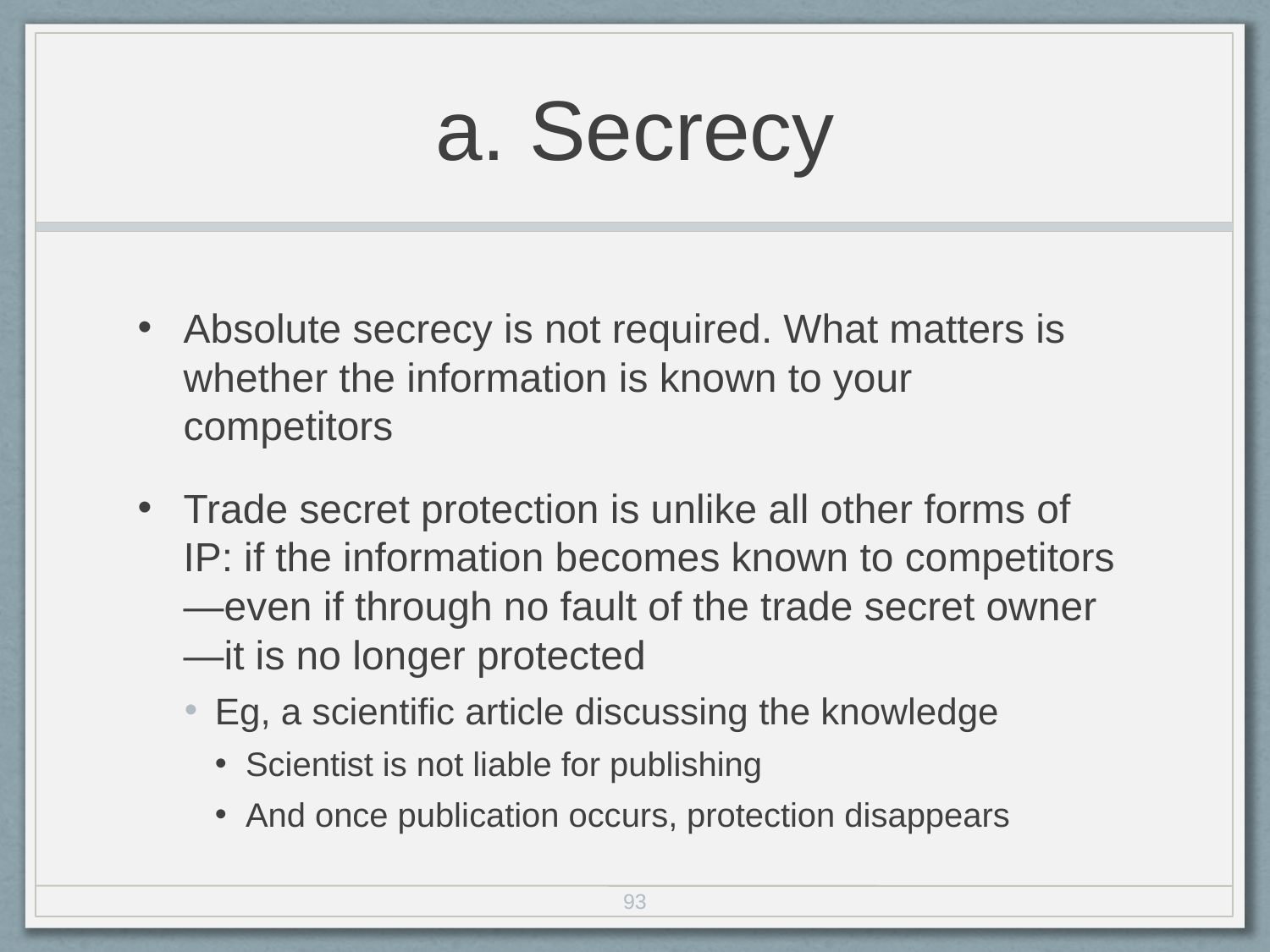

# a. Secrecy
Absolute secrecy is not required. What matters is whether the information is known to your competitors
Trade secret protection is unlike all other forms of IP: if the information becomes known to competitors—even if through no fault of the trade secret owner—it is no longer protected
Eg, a scientific article discussing the knowledge
Scientist is not liable for publishing
And once publication occurs, protection disappears
93